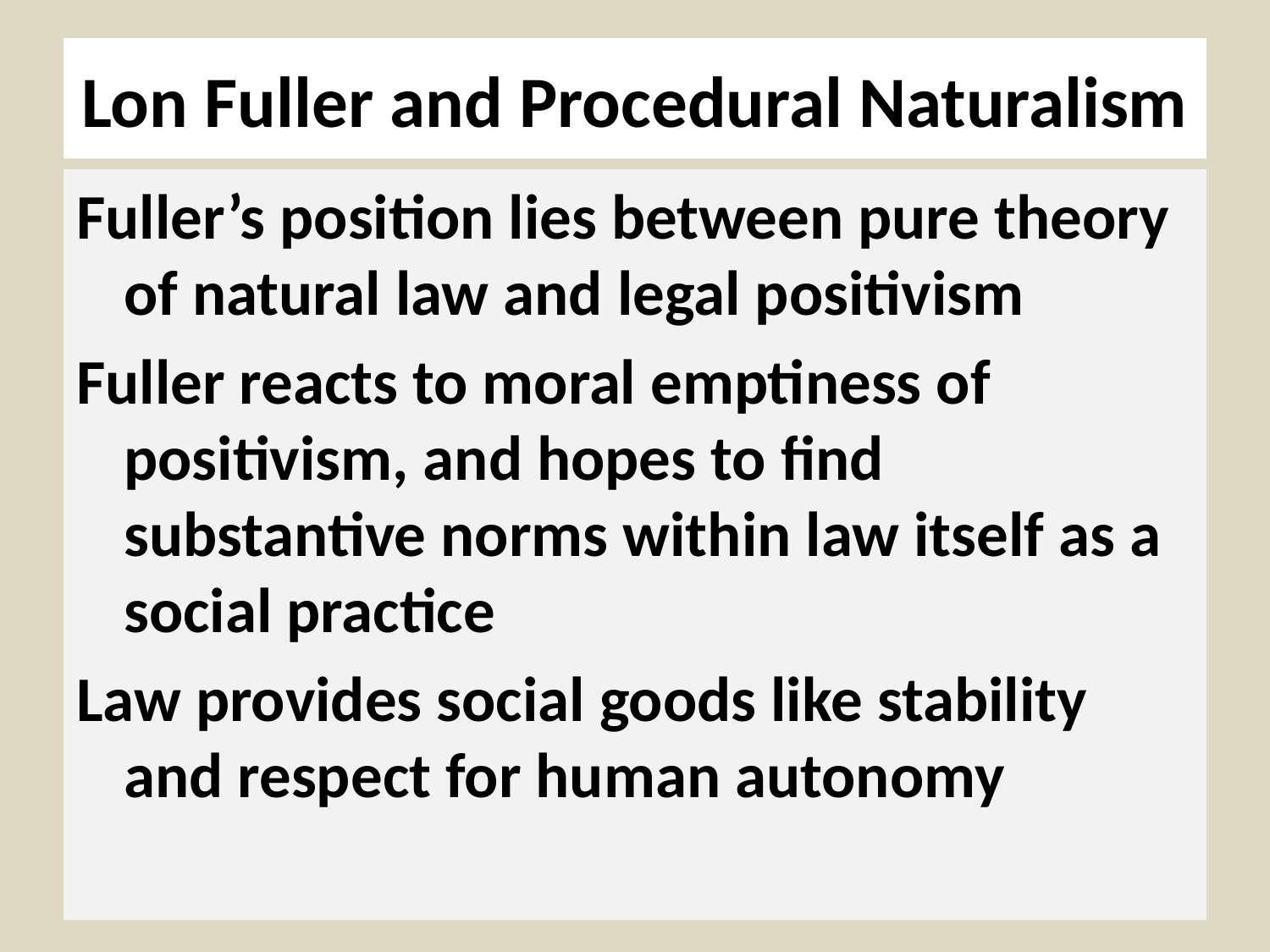

# Lon Fuller and Procedural Naturalism
Fuller’s position lies between pure theory of natural law and legal positivism
Fuller reacts to moral emptiness of positivism, and hopes to find substantive norms within law itself as a social practice
Law provides social goods like stability and respect for human autonomy